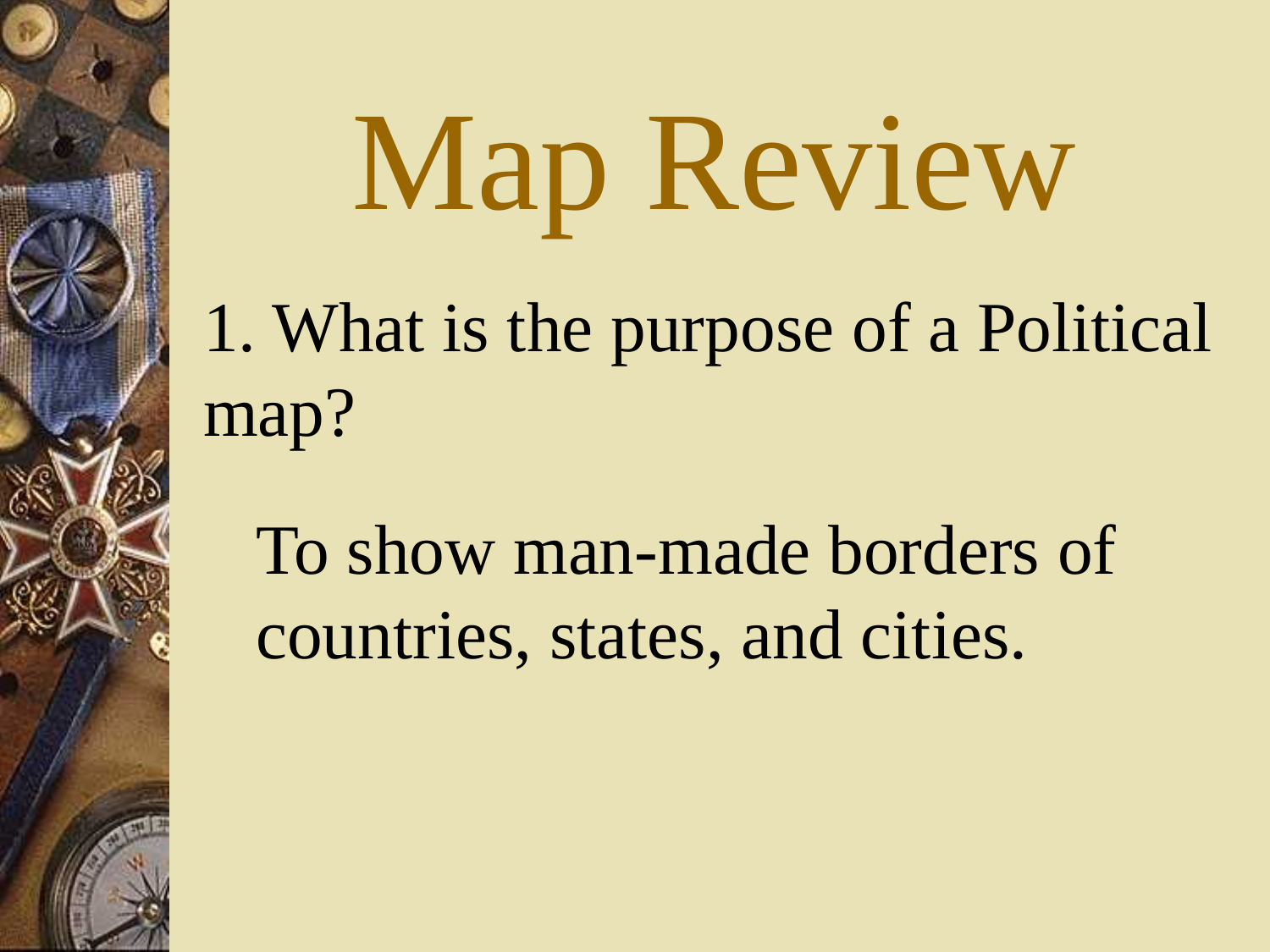

# Map Review
1. What is the purpose of a Political map?
To show man-made borders of countries, states, and cities.